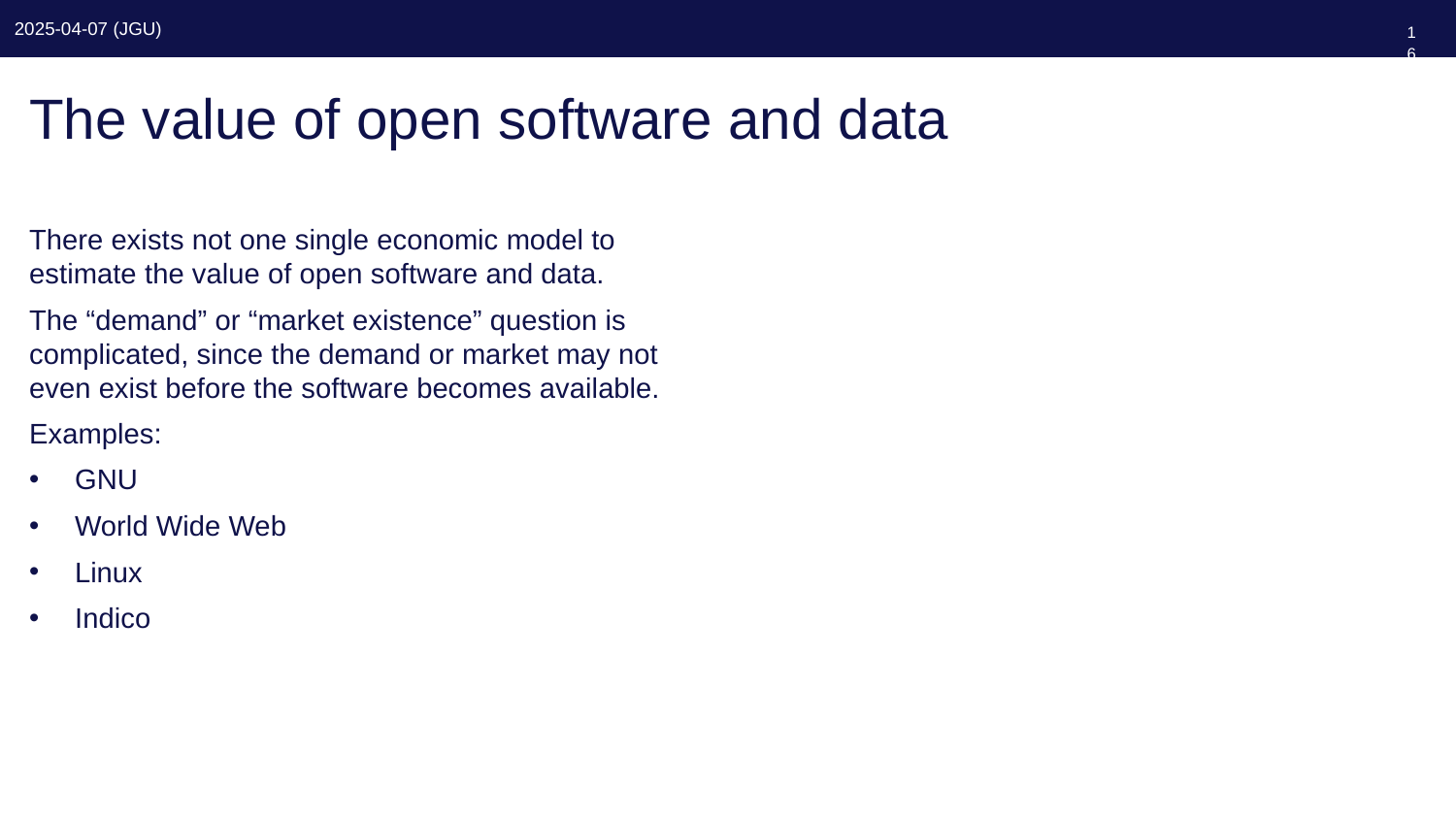

169
# The value of open software and data
There exists not one single economic model to estimate the value of open software and data.
The “demand” or “market existence” question is complicated, since the demand or market may not even exist before the software becomes available.
Examples:
GNU
World Wide Web
Linux
Indico